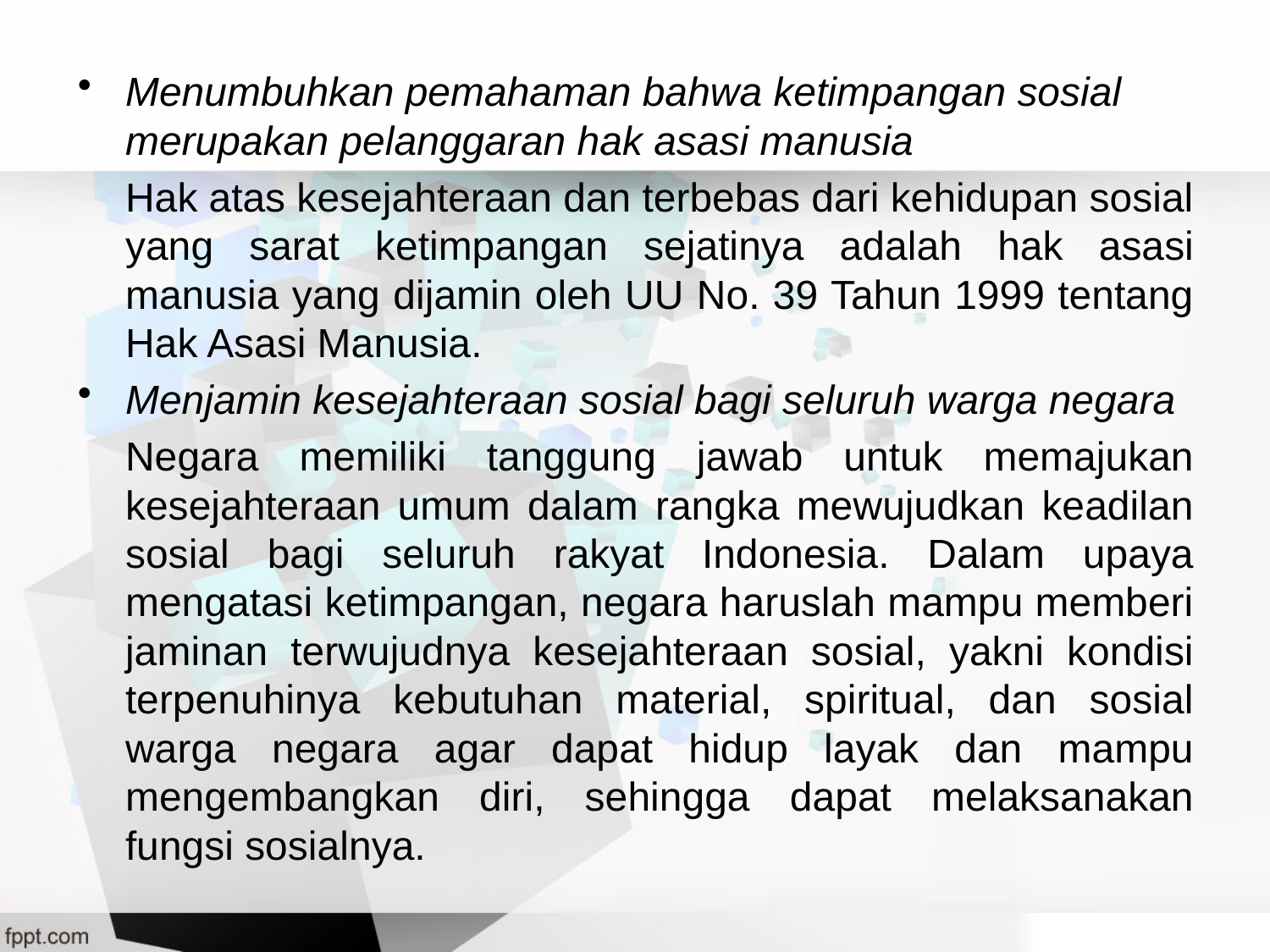

Menumbuhkan pemahaman bahwa ketimpangan sosial merupakan pelanggaran hak asasi manusia
	Hak atas kesejahteraan dan terbebas dari kehidupan sosial yang sarat ketimpangan sejatinya adalah hak asasi manusia yang dijamin oleh UU No. 39 Tahun 1999 tentang Hak Asasi Manusia.
Menjamin kesejahteraan sosial bagi seluruh warga negara
	Negara memiliki tanggung jawab untuk memajukan kesejahteraan umum dalam rangka mewujudkan keadilan sosial bagi seluruh rakyat Indonesia. Dalam upaya mengatasi ketimpangan, negara haruslah mampu memberi jaminan terwujudnya kesejahteraan sosial, yakni kondisi terpenuhinya kebutuhan material, spiritual, dan sosial warga negara agar dapat hidup layak dan mampu mengembangkan diri, sehingga dapat melaksanakan fungsi sosialnya.